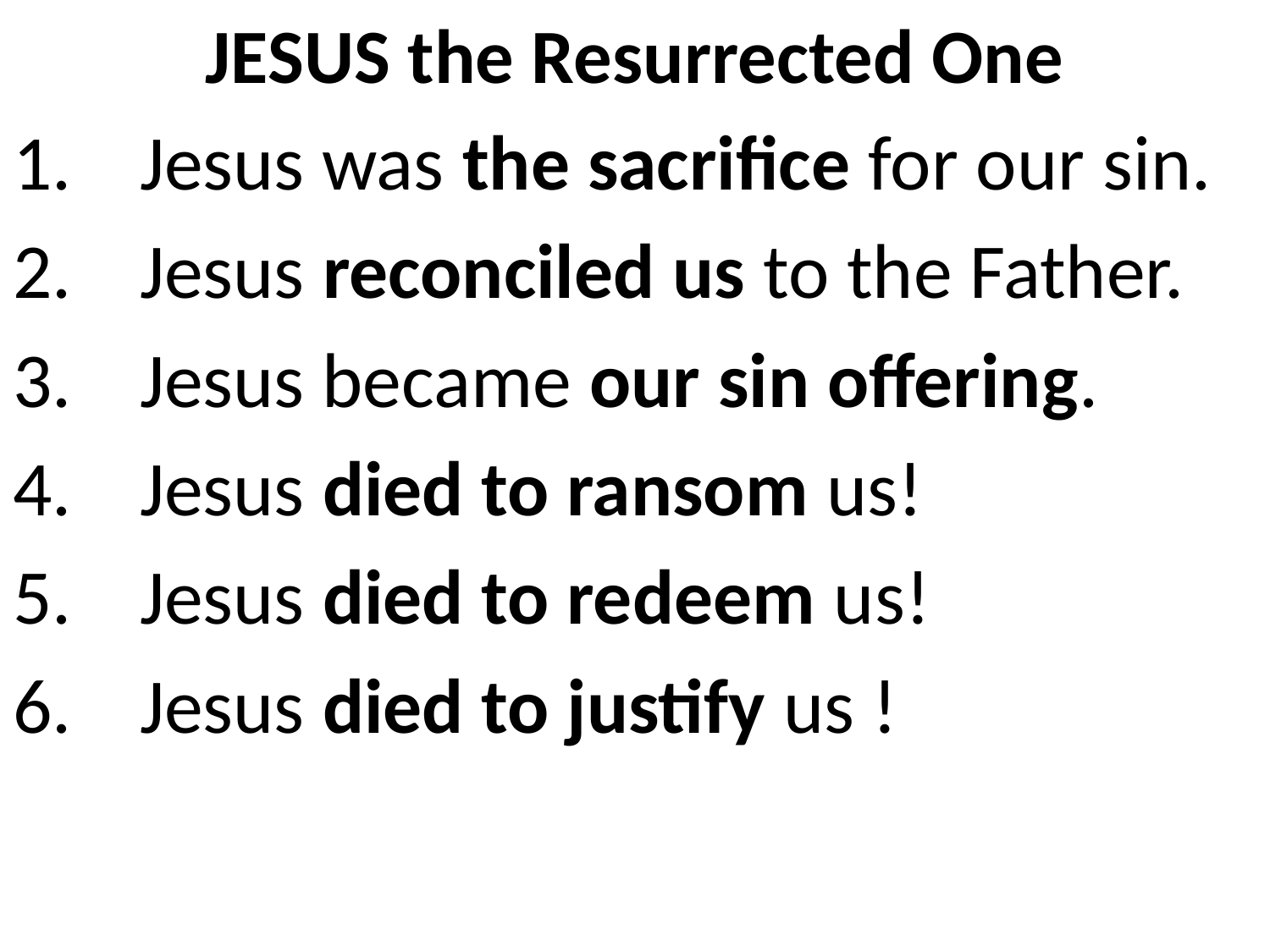

# JESUS the Resurrected One
Jesus was the sacrifice for our sin.
Jesus reconciled us to the Father.
Jesus became our sin offering.
Jesus died to ransom us!
Jesus died to redeem us!
Jesus died to justify us !